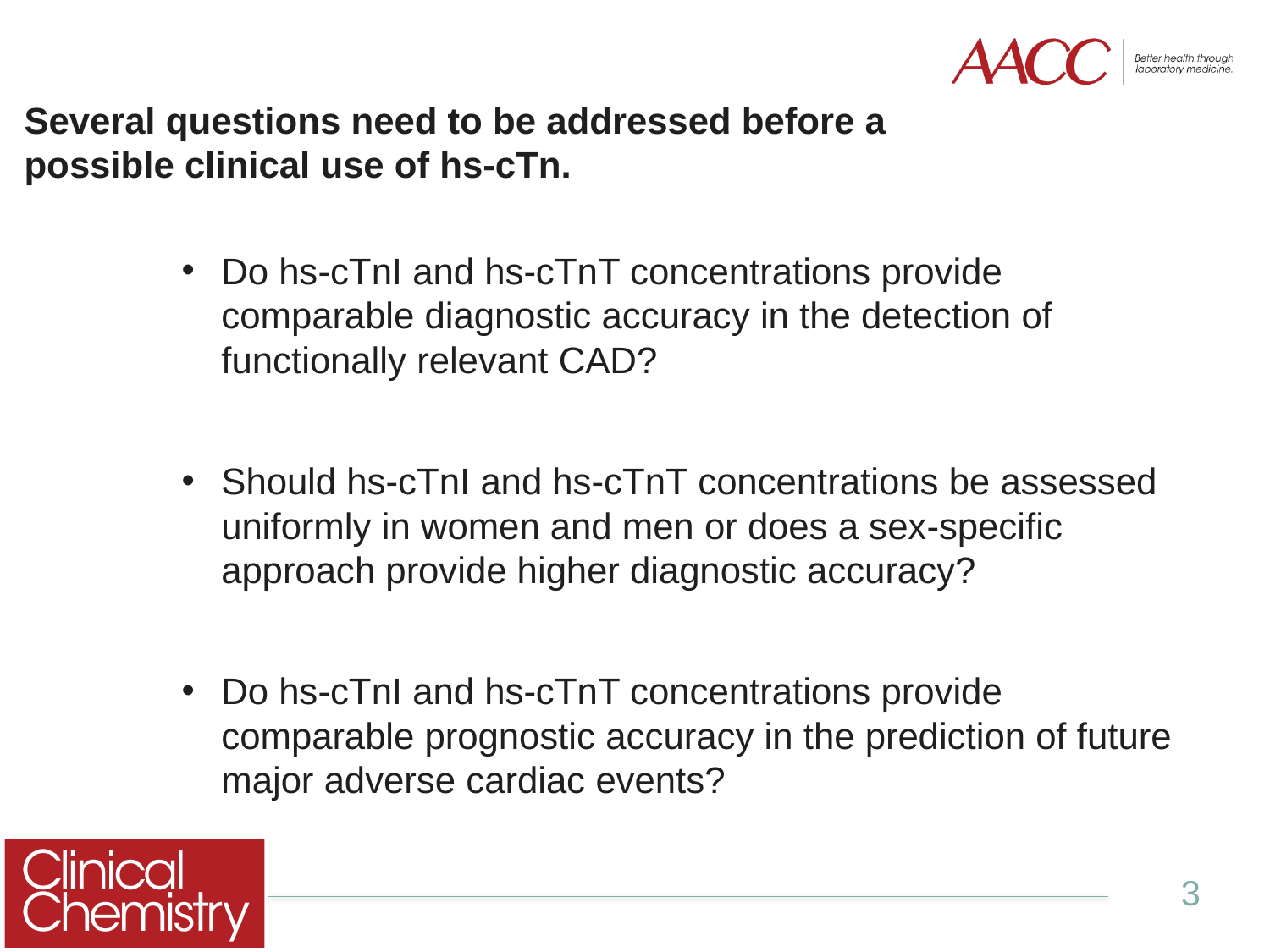

# Several questions need to be addressed before a possible clinical use of hs-cTn.
Do hs-cTnI and hs-cTnT concentrations provide comparable diagnostic accuracy in the detection of functionally relevant CAD?

Should hs-cTnI and hs-cTnT concentrations be assessed uniformly in women and men or does a sex-specific approach provide higher diagnostic accuracy?

Do hs-cTnI and hs-cTnT concentrations provide comparable prognostic accuracy in the prediction of future major adverse cardiac events?
3